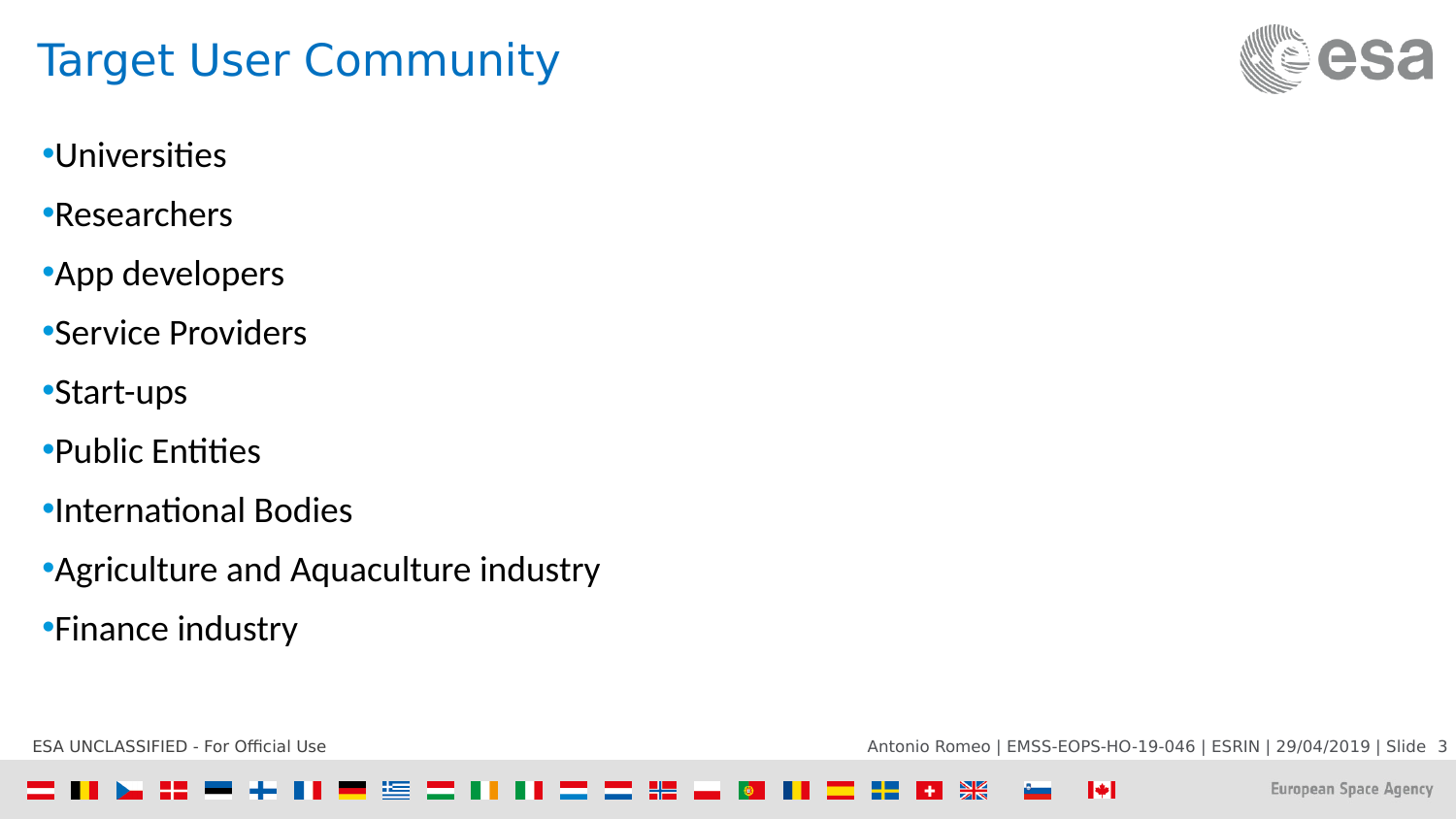

# Target User Community
Universities
Researchers
App developers
Service Providers
Start-ups
Public Entities
International Bodies
Agriculture and Aquaculture industry
Finance industry